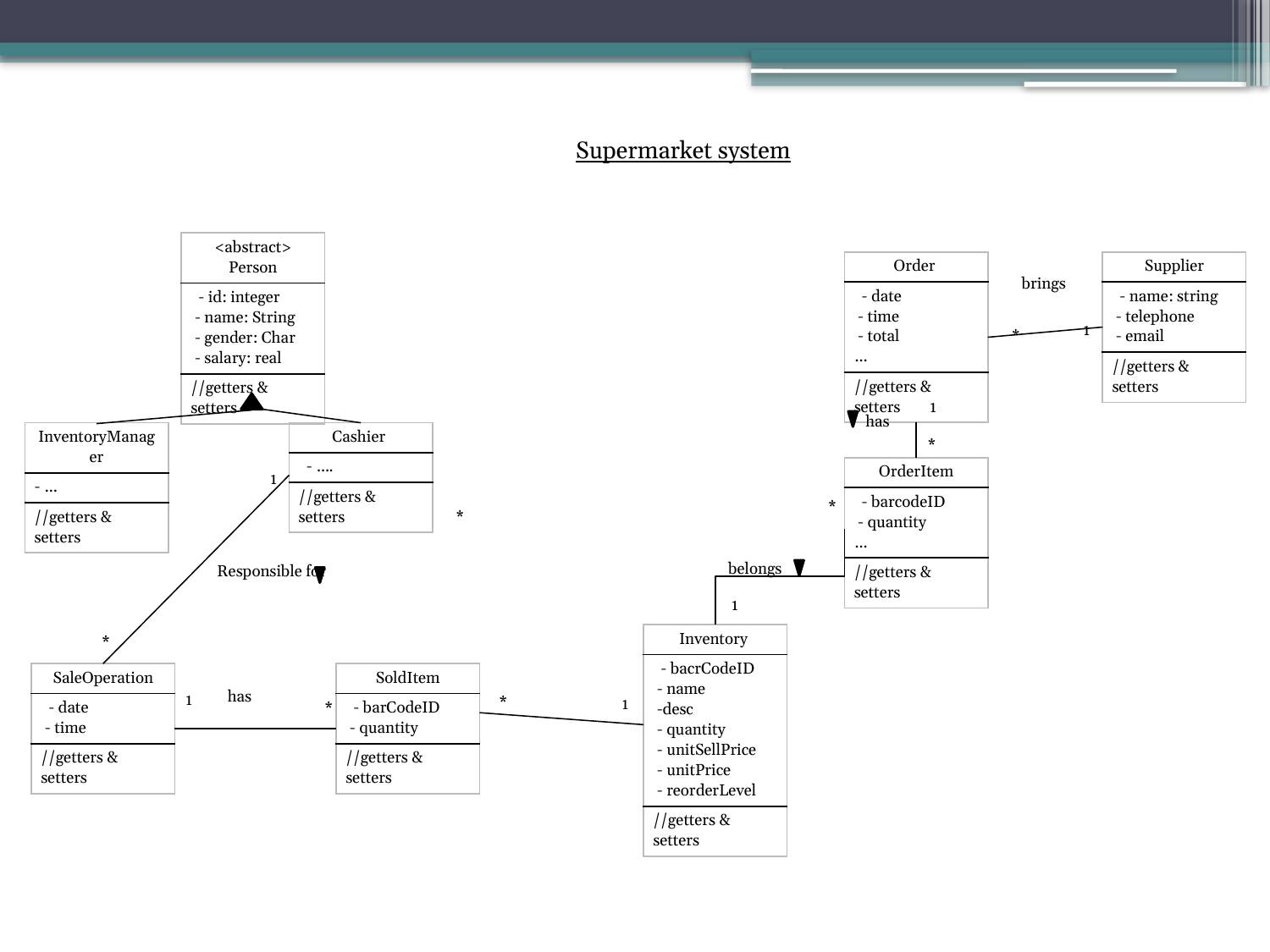

Supermarket system
| <abstract> Person |
| --- |
| - id: integer - name: String - gender: Char - salary: real |
| //getters & setters |
| Order |
| --- |
| - date - time - total … |
| //getters & setters |
| Supplier |
| --- |
| - name: string - telephone - email |
| //getters & setters |
brings
1
*
1

has

| InventoryManager |
| --- |
| - … |
| //getters & setters |
| Cashier |
| --- |
| - …. |
| //getters & setters |
*
| OrderItem |
| --- |
| - barcodeID - quantity … |
| //getters & setters |
1
*
*
belongs
Responsible for

1
| Inventory |
| --- |
| - bacrCodeID - name -desc - quantity - unitSellPrice - unitPrice - reorderLevel |
| //getters & setters |
*
| SaleOperation |
| --- |
| - date - time |
| //getters & setters |
| SoldItem |
| --- |
| - barCodeID - quantity |
| //getters & setters |
has
1
*
1
*